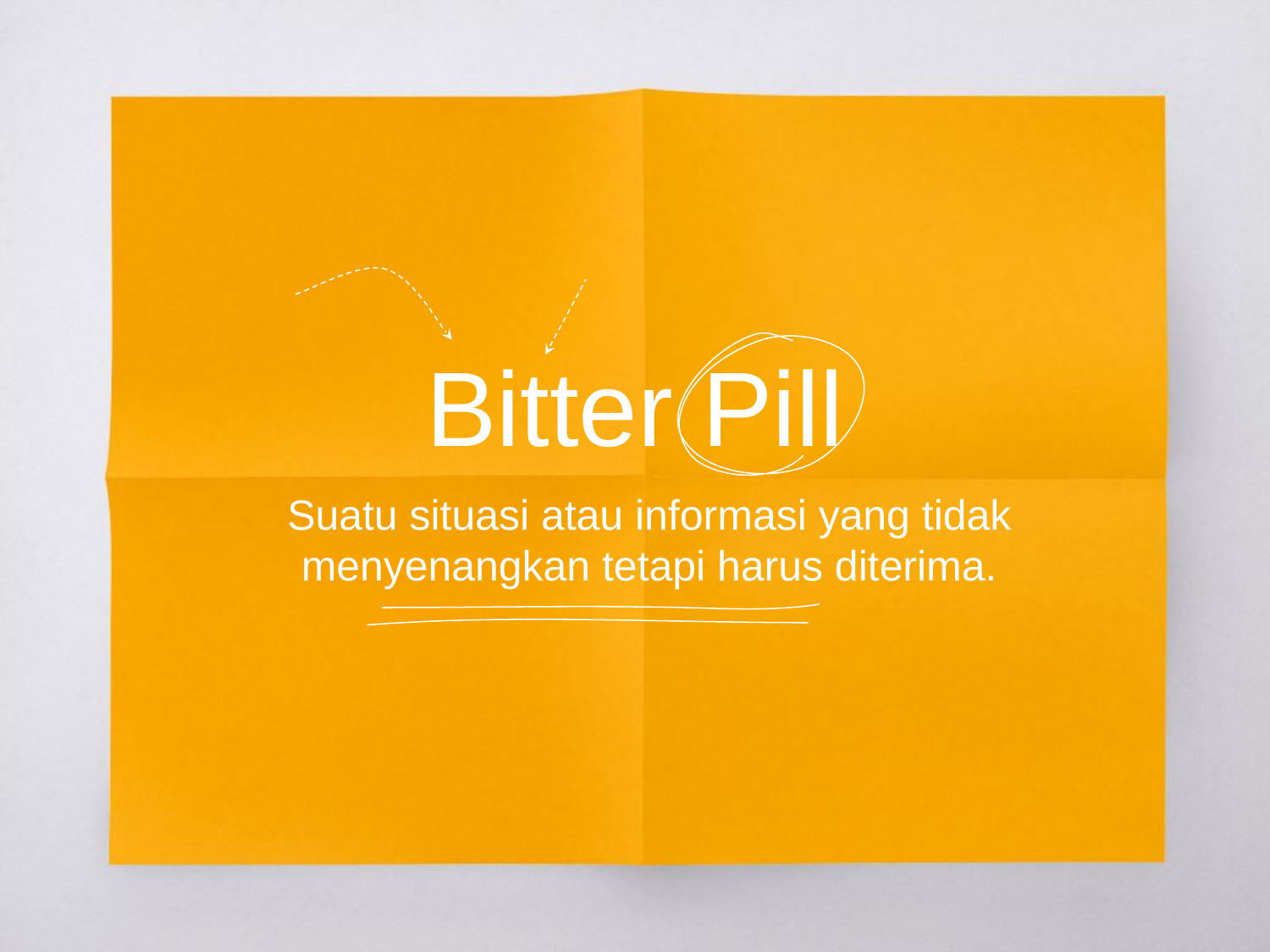

# Bitter Pill

Suatu situasi atau informasi yang tidak menyenangkan tetapi harus diterima.